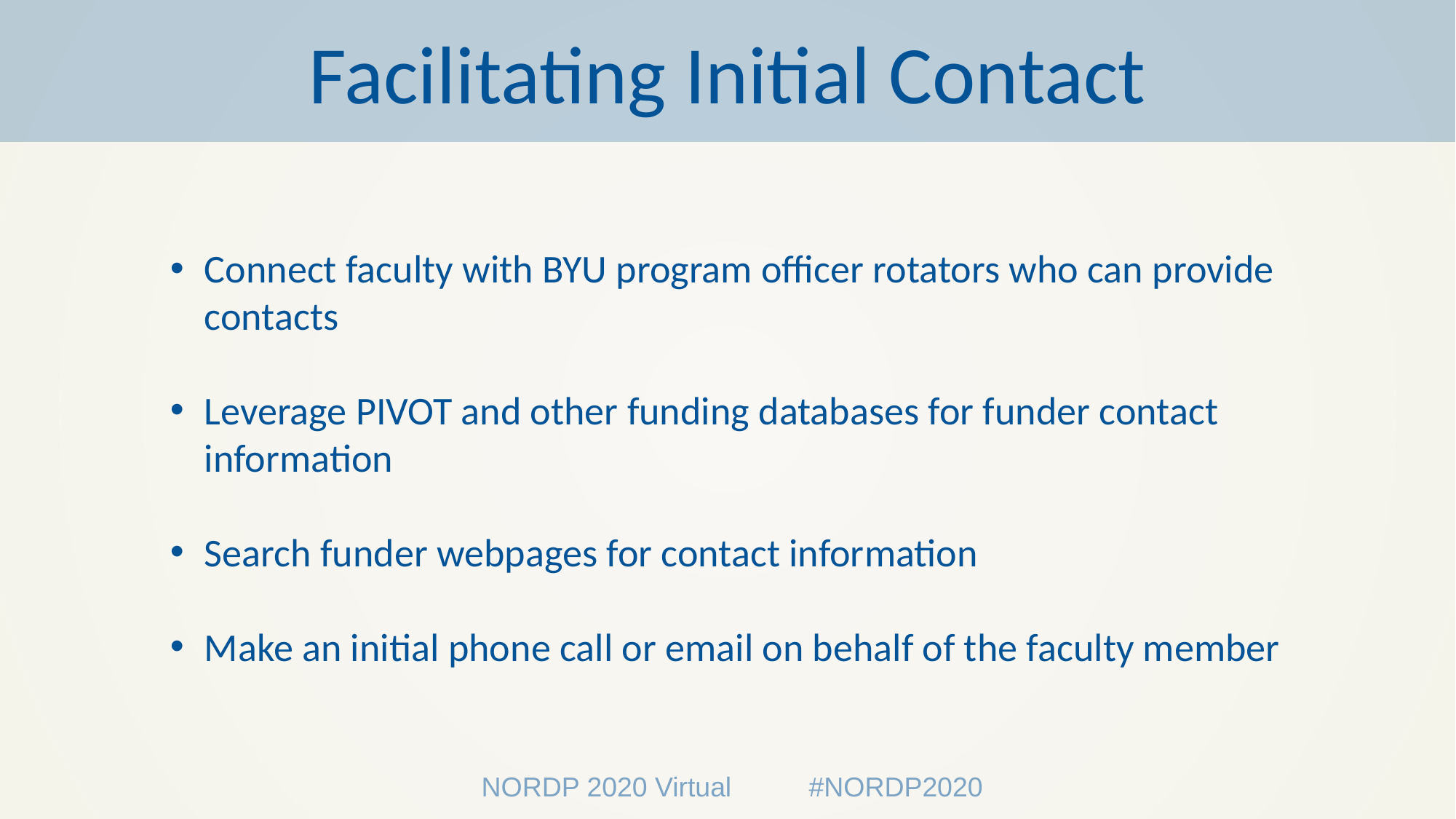

Facilitating Initial Contact

Connect faculty with BYU program officer rotators who can provide contacts

Leverage PIVOT and other funding databases for funder contact information

Search funder webpages for contact information

Make an initial phone call or email on behalf of the faculty member

NORDP 2020 Virtual 	#NORDP2020